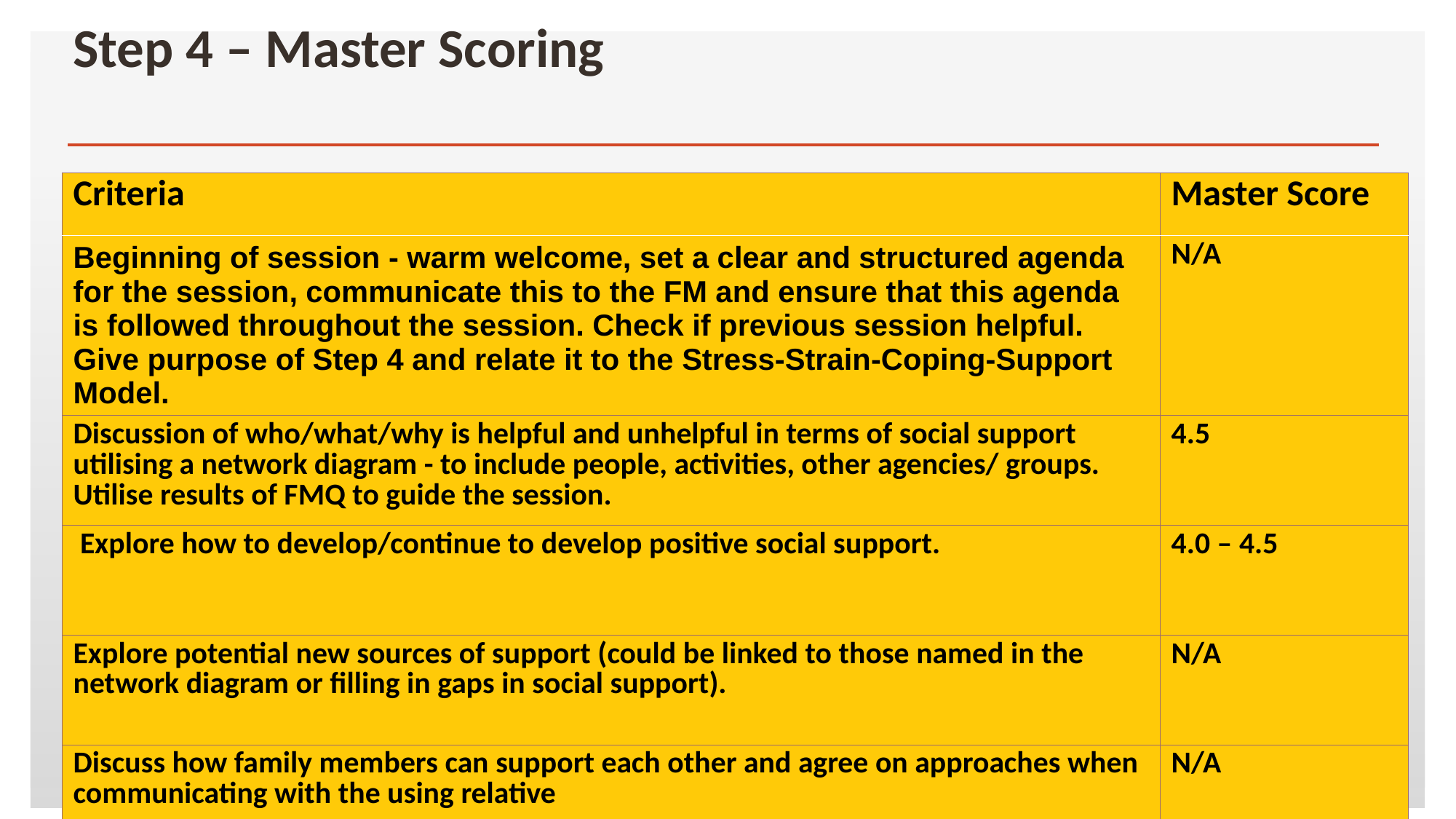

# Step 4 – Master Scoring
| Criteria | Master Score |
| --- | --- |
| Beginning of session - warm welcome, set a clear and structured agenda for the session, communicate this to the FM and ensure that this agenda is followed throughout the session. Check if previous session helpful. Give purpose of Step 4 and relate it to the Stress-Strain-Coping-Support Model. | N/A |
| Discussion of who/what/why is helpful and unhelpful in terms of social support utilising a network diagram - to include people, activities, other agencies/ groups. Utilise results of FMQ to guide the session. | 4.5 |
| Explore how to develop/continue to develop positive social support. | 4.0 – 4.5 |
| Explore potential new sources of support (could be linked to those named in the network diagram or filling in gaps in social support). | N/A |
| Discuss how family members can support each other and agree on approaches when communicating with the using relative | N/A |